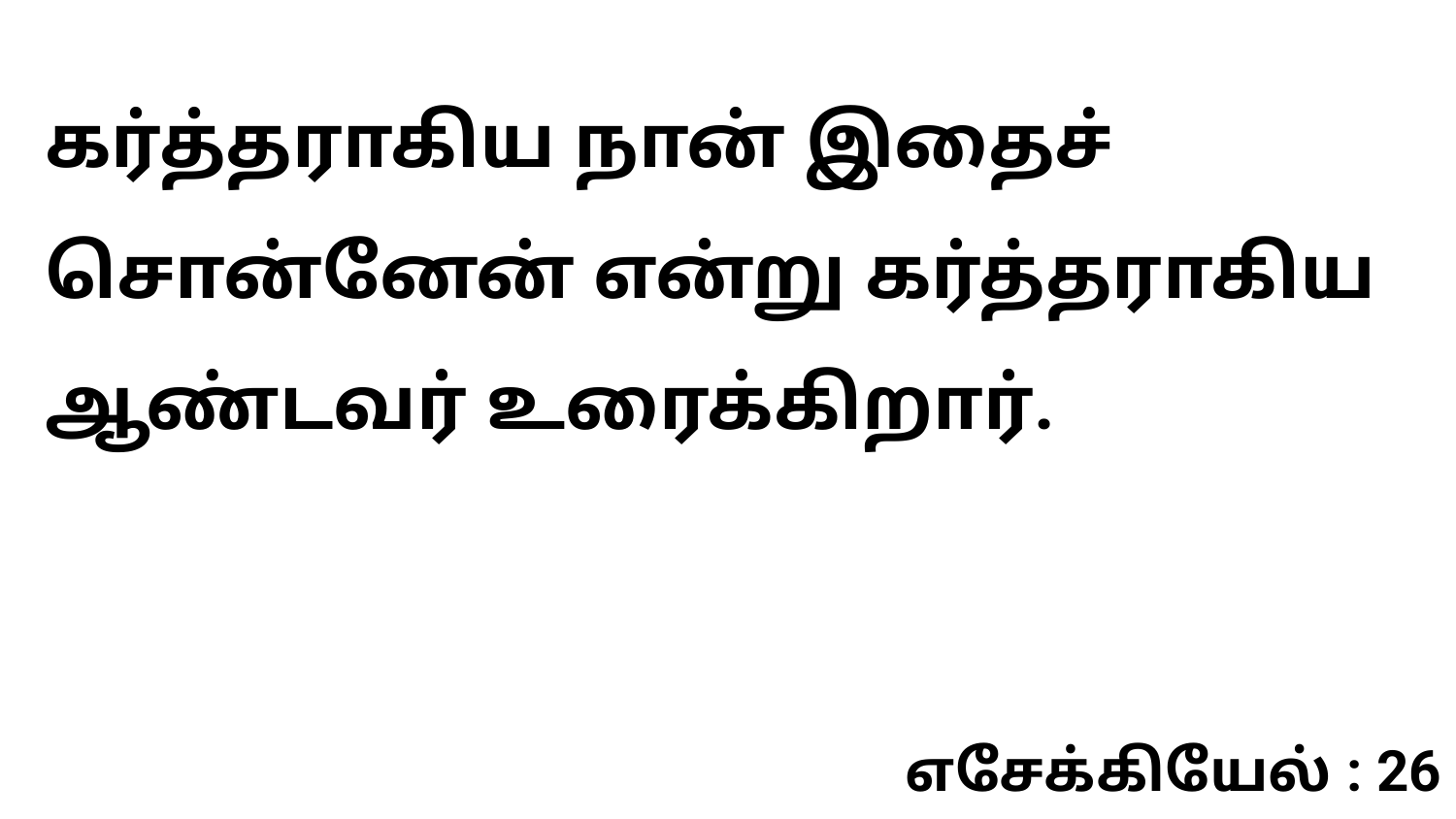

கர்த்தராகிய நான் இதைச் சொன்னேன் என்று கர்த்தராகிய ஆண்டவர் உரைக்கிறார்.
எசேக்கியேல் : 26